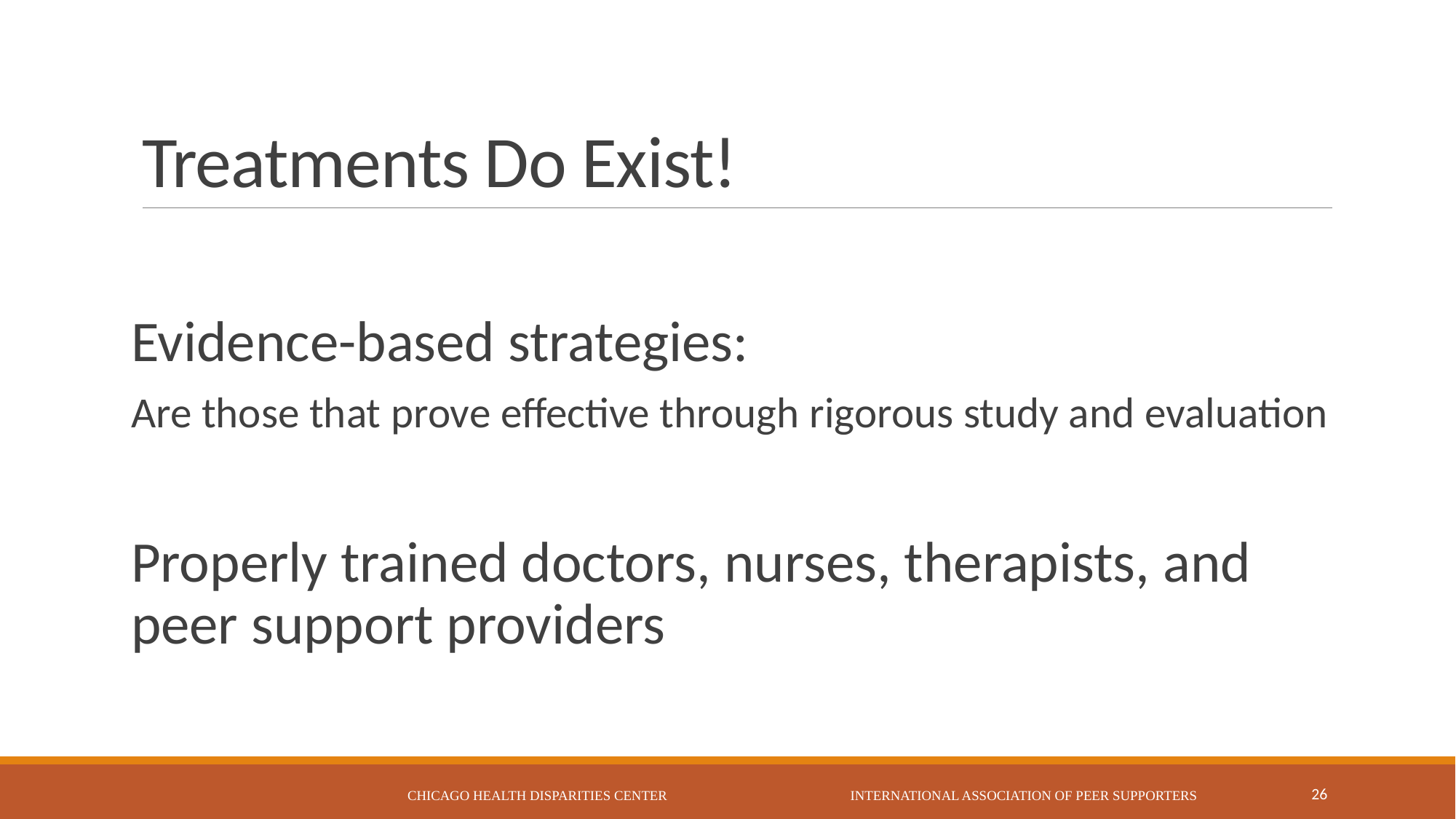

# Treatments Do Exist!

Evidence-based strategies:
Are those that prove effective through rigorous study and evaluation

Properly trained doctors, nurses, therapists, and peer support providers

Chicago Health Disparities Center                                                     International Association of Peer Supporters
26